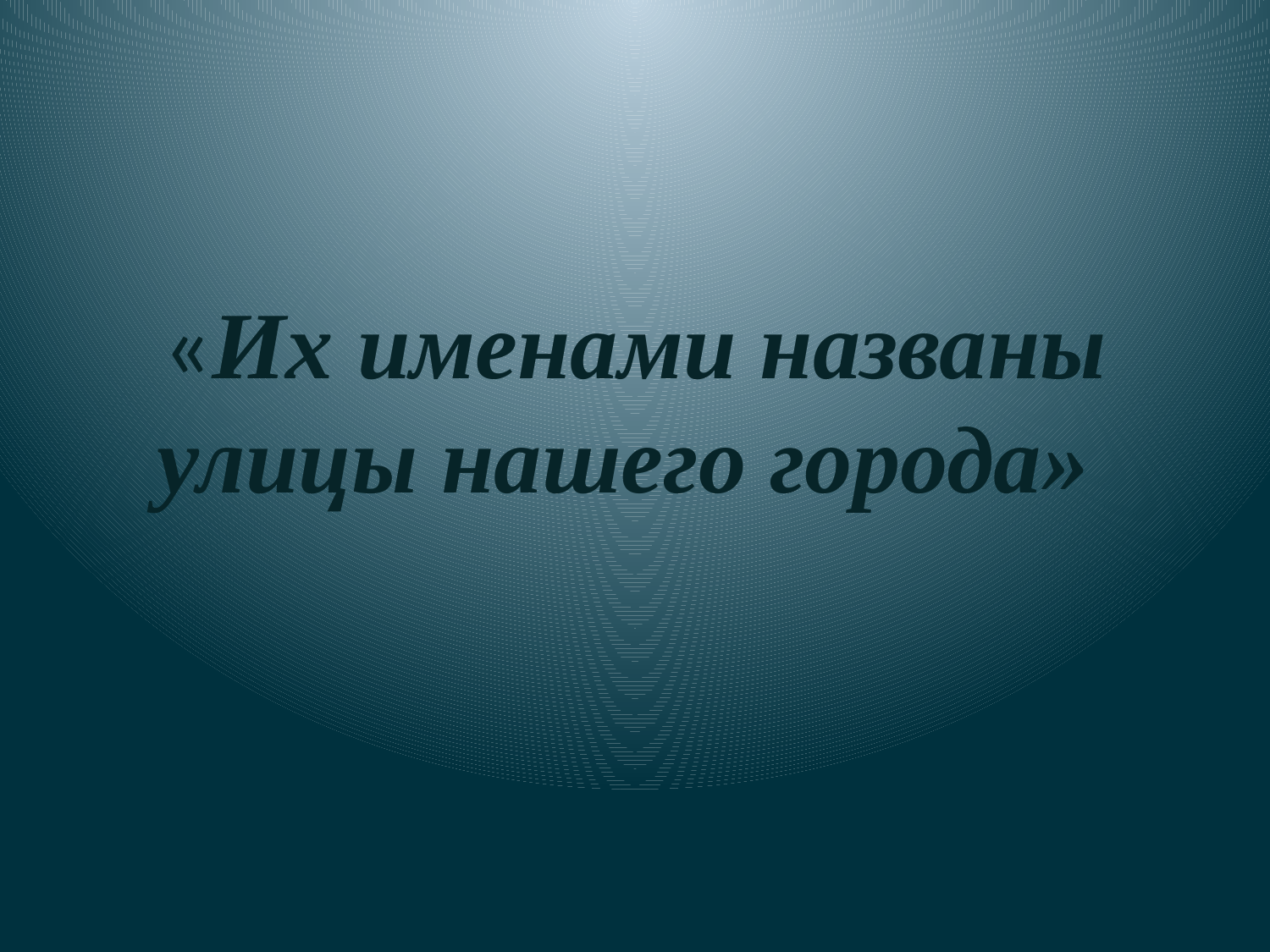

# «Их именами названы улицы нашего города»